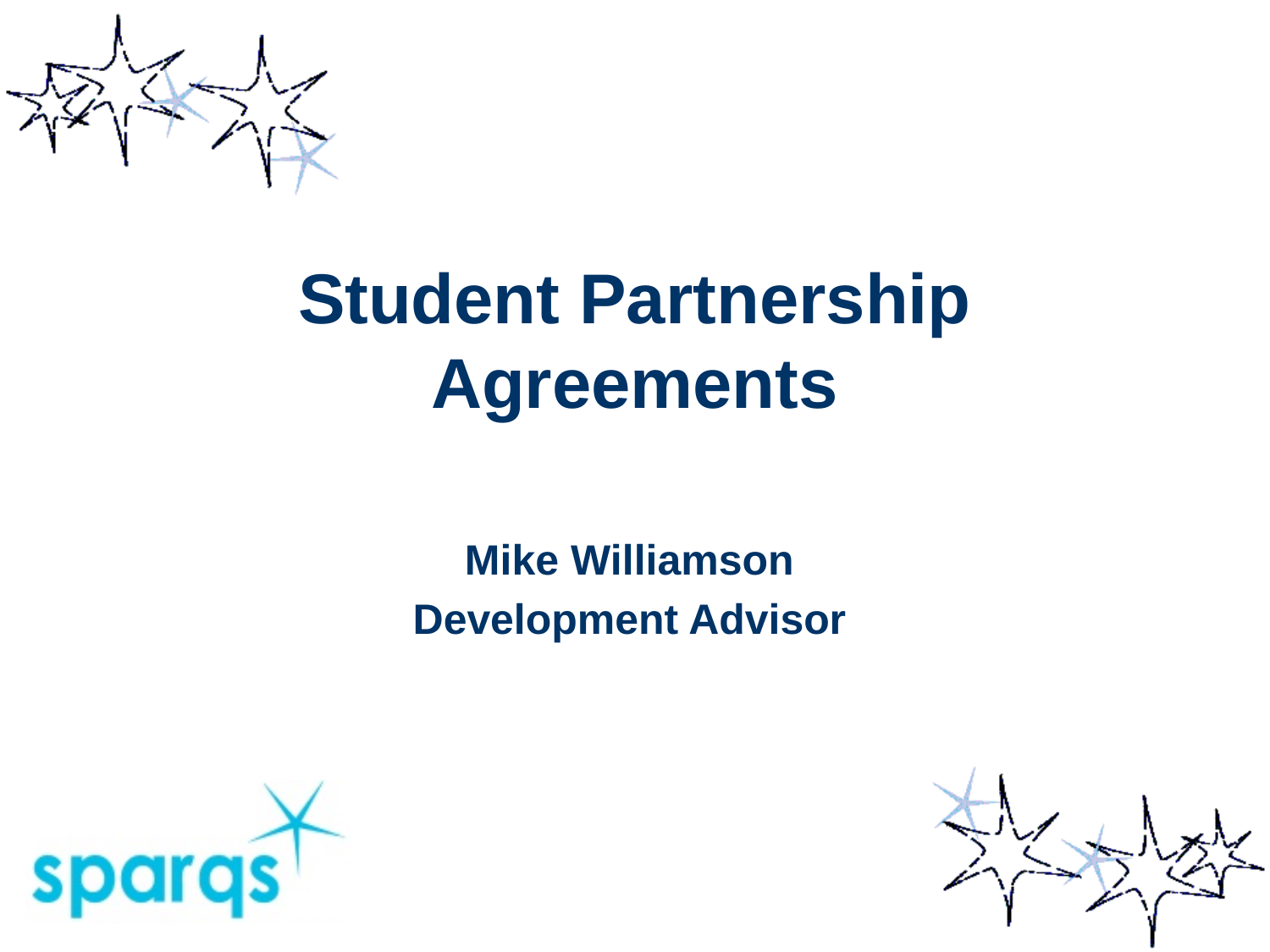

# Student Partnership Agreements
Mike Williamson
Development Advisor